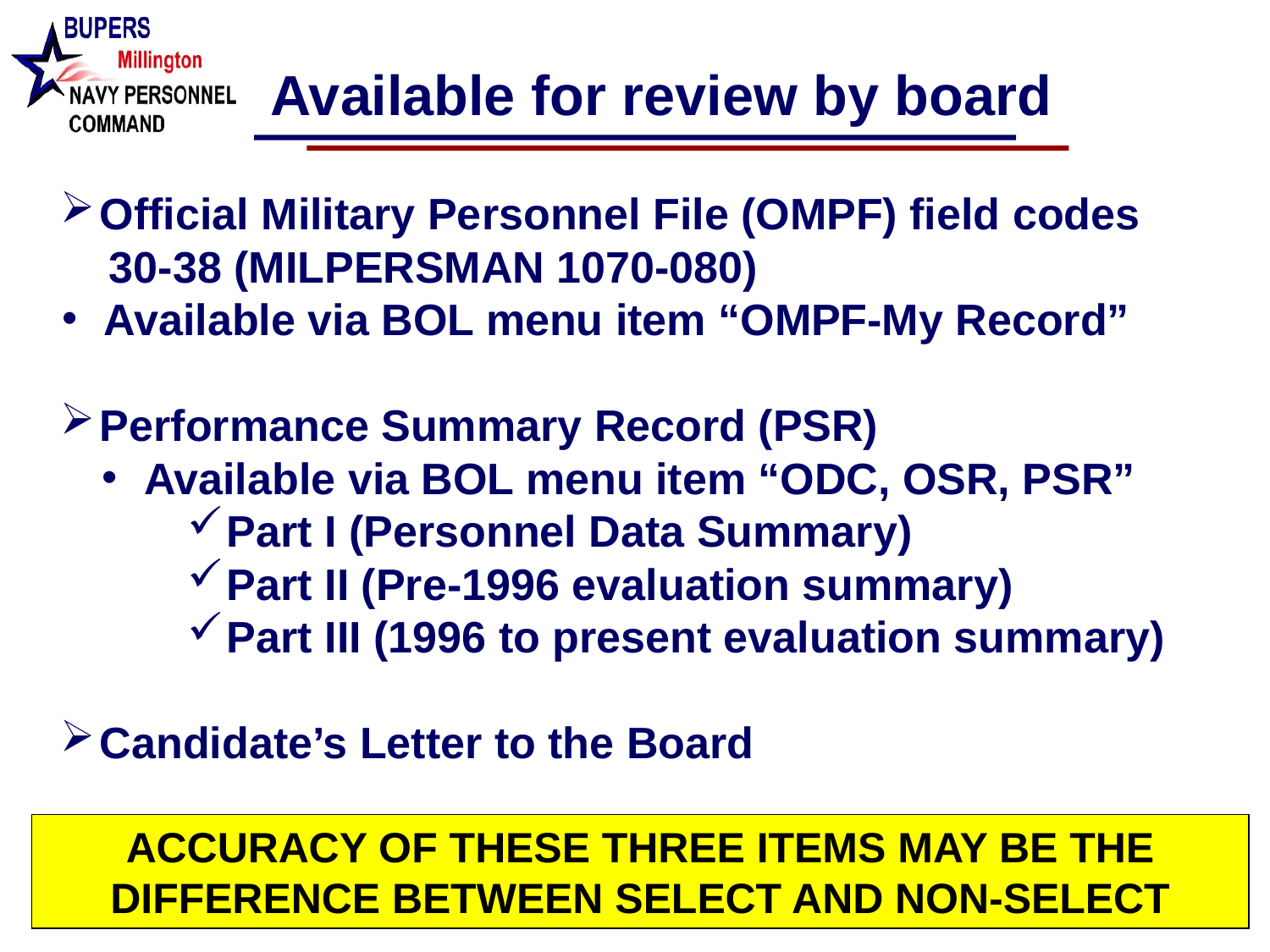

Available for review by board
Official Military Personnel File (OMPF) field codes
    30-38 (MILPERSMAN 1070-080)
 Available via BOL menu item “OMPF-My Record”

Performance Summary Record (PSR)
 Available via BOL menu item “ODC, OSR, PSR”
Part I (Personnel Data Summary)
Part II (Pre-1996 evaluation summary)
Part III (1996 to present evaluation summary)

Candidate’s Letter to the Board
ACCURACY OF THESE THREE ITEMS MAY BE THE DIFFERENCE BETWEEN SELECT AND NON-SELECT